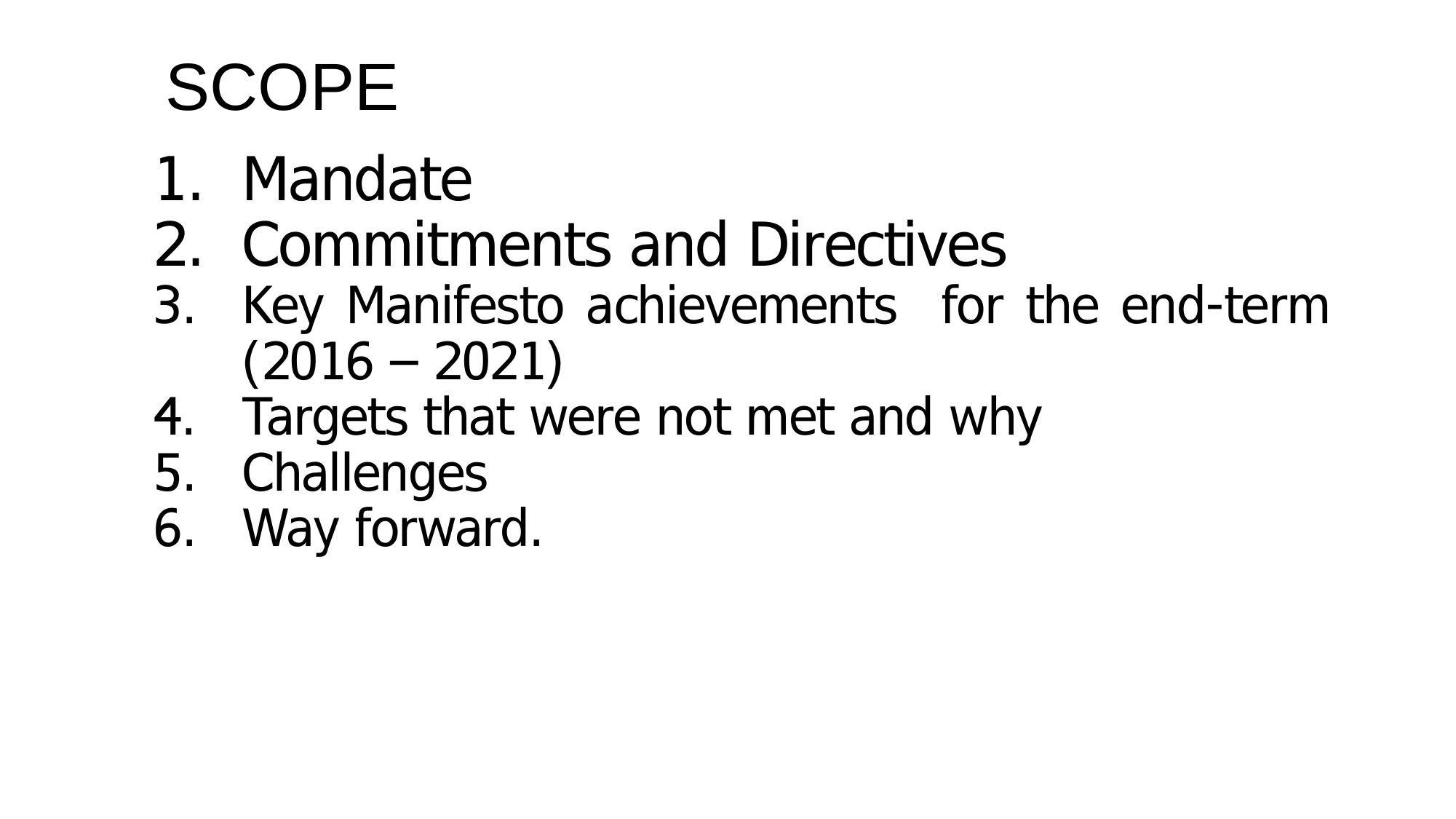

# SCOPE
Mandate
Commitments and Directives
Key Manifesto achievements  for the end-term (2016 – 2021)
Targets that were not met and why
Challenges
Way forward.

2